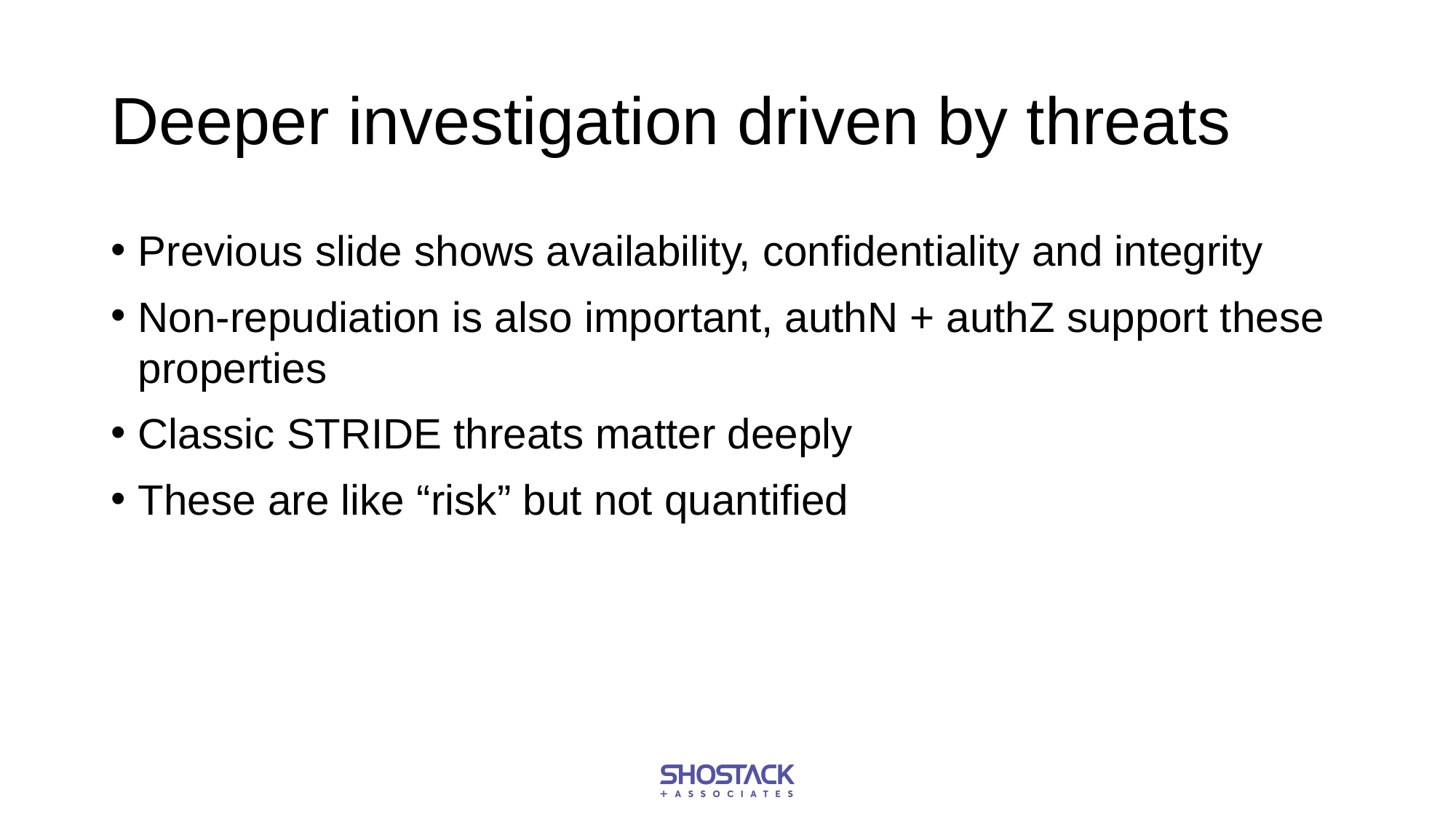

# Deeper investigation driven by threats
Previous slide shows availability, confidentiality and integrity
Non-repudiation is also important, authN + authZ support these properties
Classic STRIDE threats matter deeply
These are like “risk” but not quantified